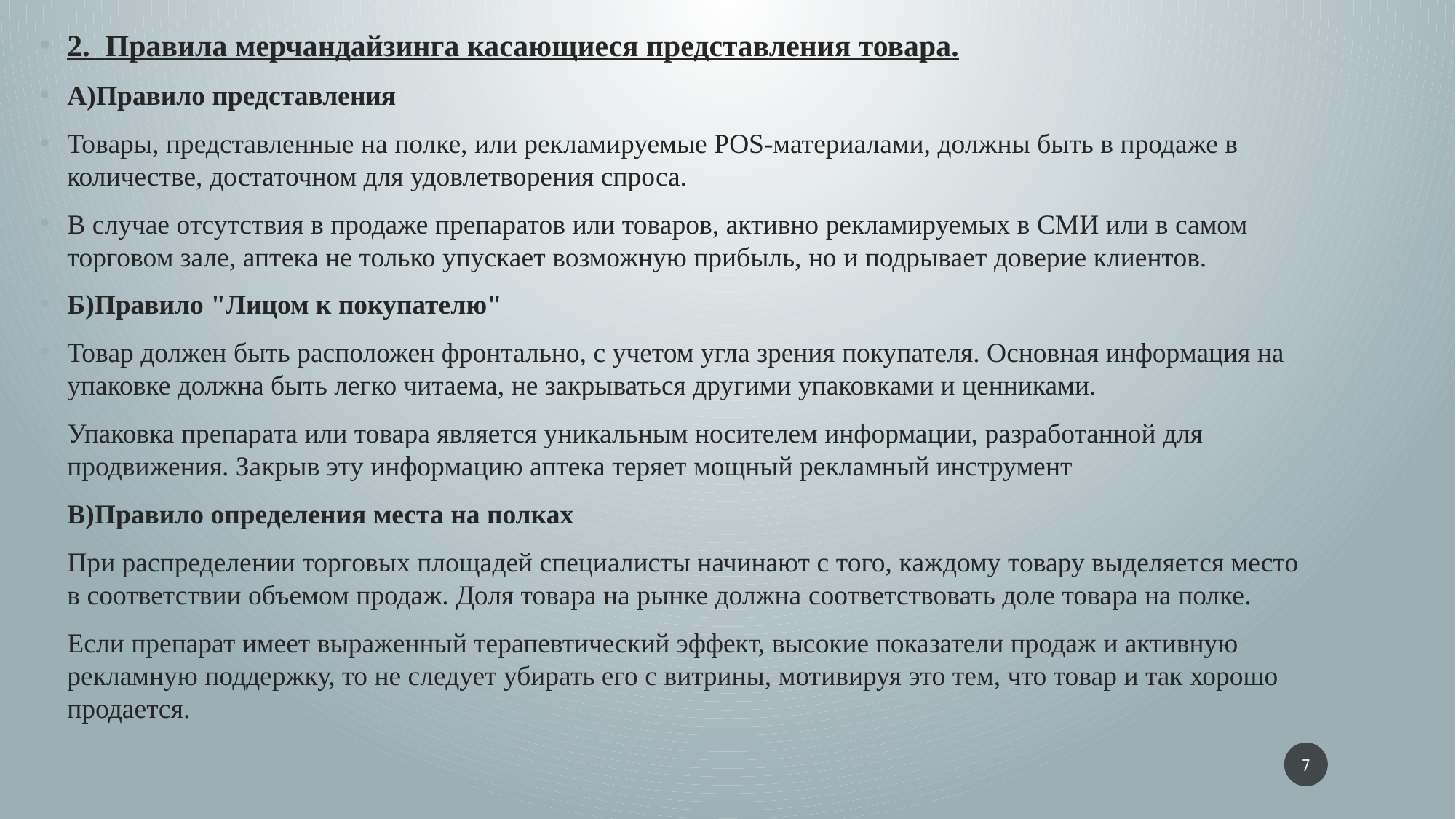

2.  Правила мерчандайзинга касающиеся представления товара.
А)Правило представления
Товары, представленные на полке, или рекламируемые POS-материалами, должны быть в продаже в количестве, достаточном для удовлетворения спроса.
В случае отсутствия в продаже препаратов или товаров, активно рекламируемых в СМИ или в самом торговом зале, аптека не только упускает возможную прибыль, но и подрывает доверие клиентов.
Б)Правило "Лицом к покупателю"
Товар должен быть расположен фронтально, с учетом угла зрения покупателя. Основная информация на упаковке должна быть легко читаема, не закрываться другими упаковками и ценниками.
Упаковка препарата или товара является уникальным носителем информации, разработанной для продвижения. Закрыв эту информацию аптека теряет мощный рекламный инструмент
В)Правило определения места на полках
При распределении торговых площадей специалисты начинают с того, каждому товару выделяется место в соответствии объемом продаж. Доля товара на рынке должна соответствовать доле товара на полке.
Если препарат имеет выраженный терапевтический эффект, высокие показатели продаж и активную рекламную поддержку, то не следует убирать его с витрины, мотивируя это тем, что товар и так хорошо продается.

7